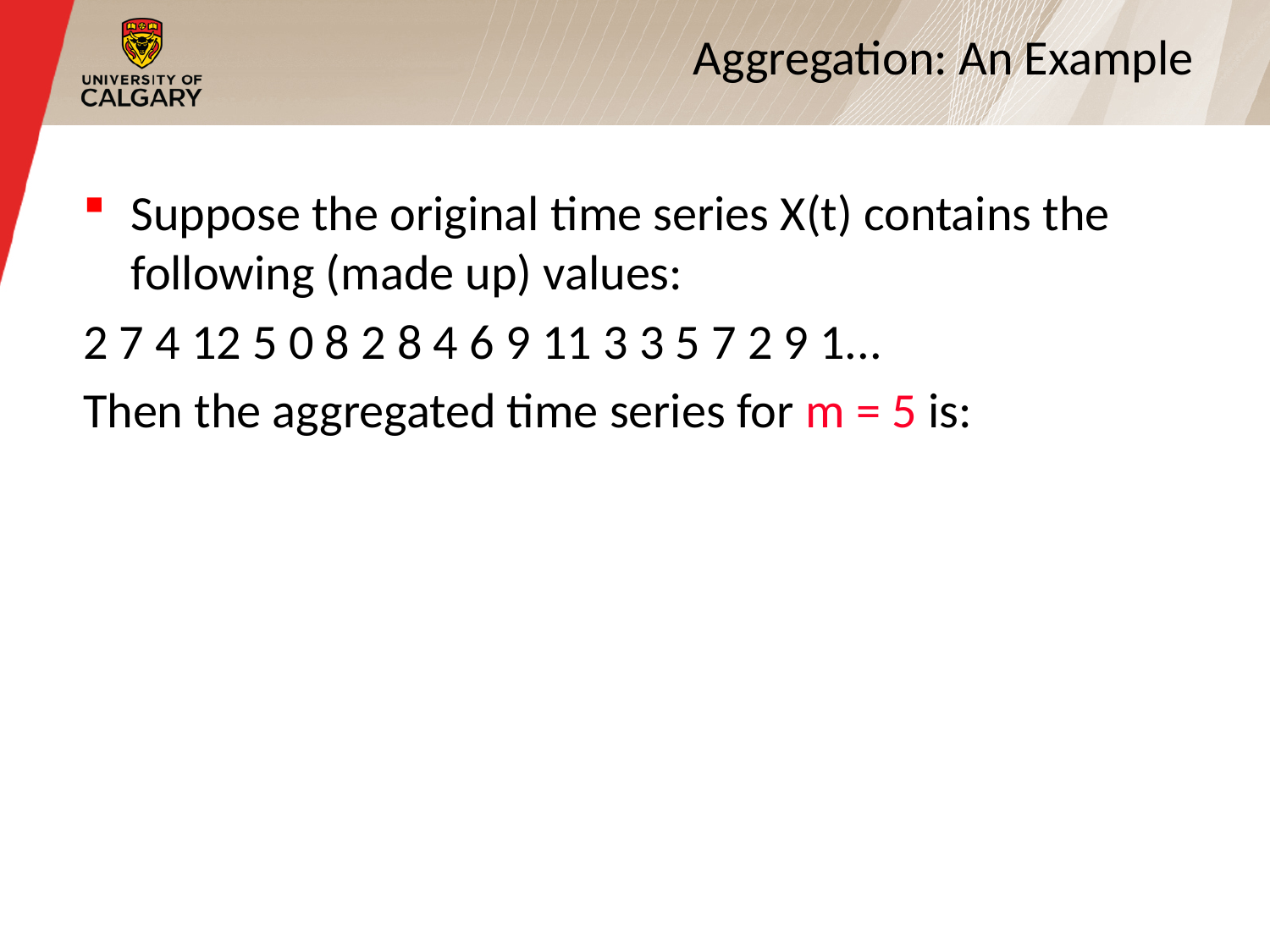

# Aggregation: An Example
Suppose the original time series X(t) contains the following (made up) values:
2 7 4 12 5 0 8 2 8 4 6 9 11 3 3 5 7 2 9 1...
Then the aggregated time series for m = 5 is: